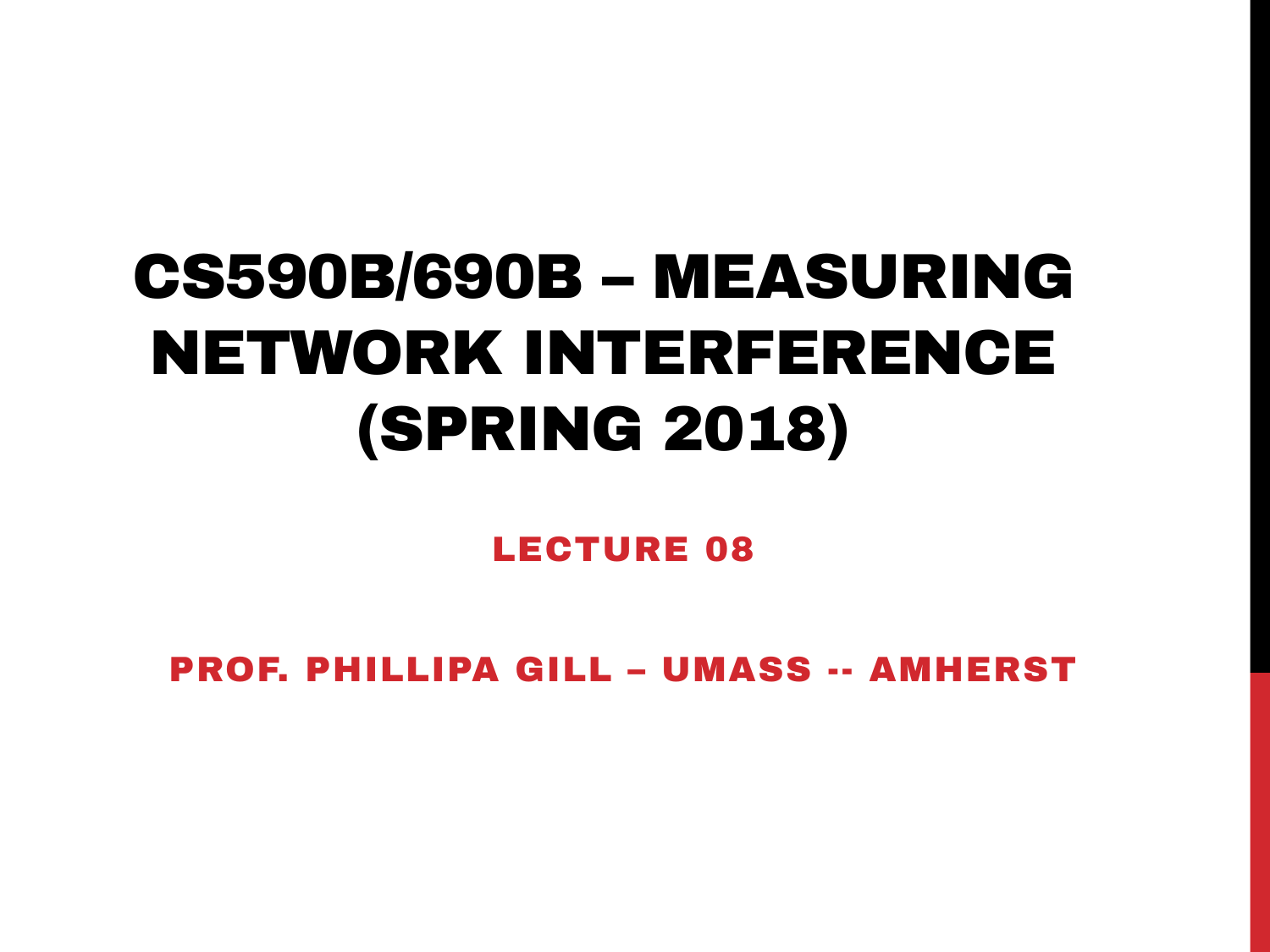

# CS590B/690B – Measuring Network Interference (Spring 2018)
Lecture 08

Prof. Phillipa Gill – Umass -- Amherst